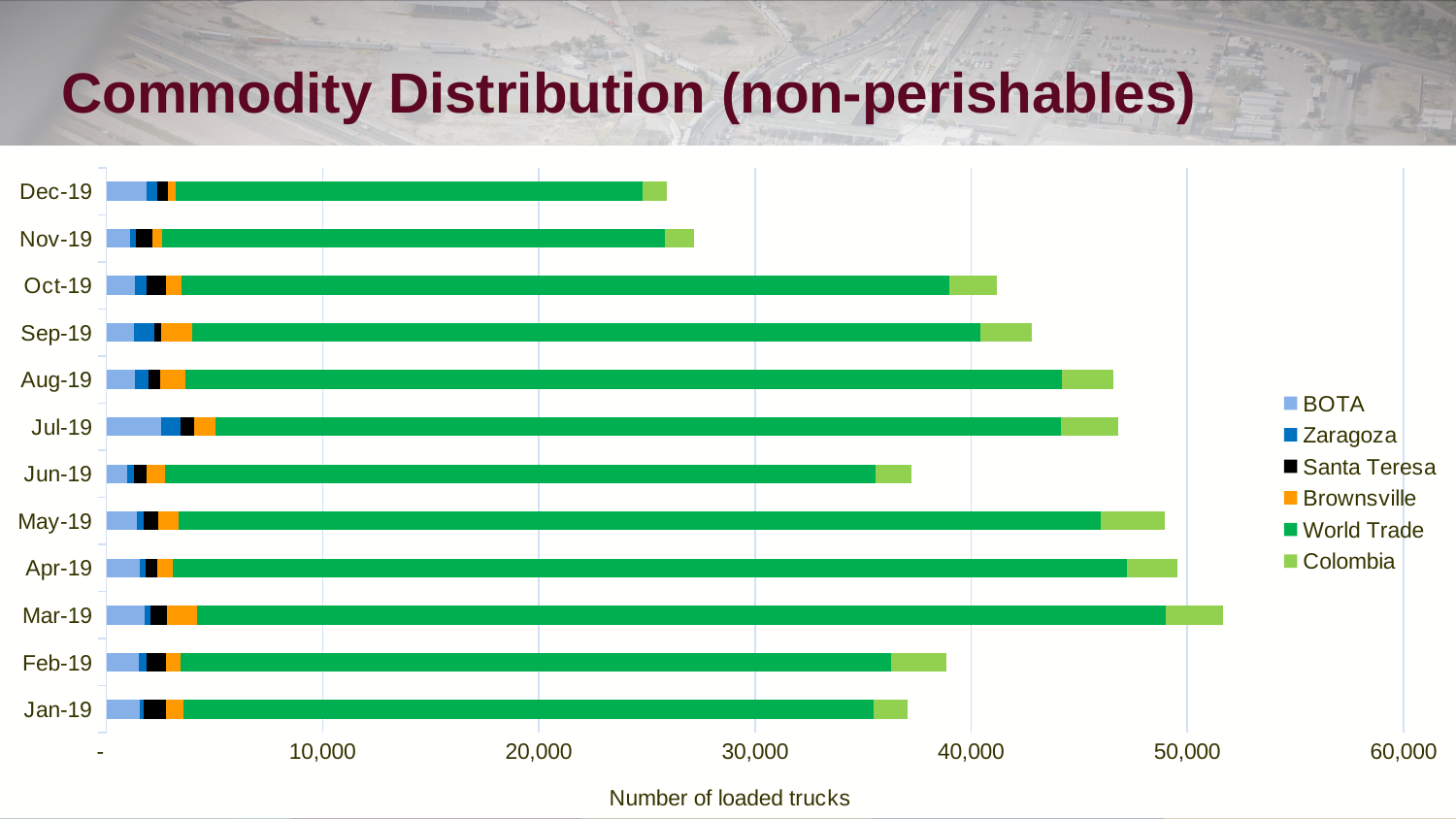

# Commodity Distribution (non-perishables)

### Chart

| Category | BOTA | Zaragoza | Santa Teresa | Brownsville | World Trade | Colombia |
|---|---|---|---|---|---|---|
| 43466 | 1547.7838410701086 | 196.19205140110708 | 1016.4091582779075 | 805.98642984589 | 31933.845823008076 | 1580.356910351832 |
| 43497 | 1487.4143385451046 | 353.52491347435426 | 897.372798538649 | 681.1409810623956 | 32892.621092390546 | 2551.9259217100894 |
| 43525 | 1756.8614665373823 | 282.7516845654291 | 758.7747735941996 | 1395.9395941700316 | 44832.56408499081 | 2607.099052983178 |
| 43556 | 1532.7045382162585 | 274.9077268929463 | 536.9387547364445 | 703.0255702795788 | 44144.02944524773 | 2343.330927224142 |
| 43586 | 1430.8925328899472 | 297.70457322418326 | 674.7479793146425 | 920.5654926452843 | 42688.08770185777 | 2945.144885399212 |
| 43617 | 942.3178063862837 | 348.08667405470754 | 561.2960300457426 | 849.8434516434062 | 32858.5492143826 | 1684.658373003227 |
| 43647 | 2534.143988784802 | 915.1138610471023 | 601.8763133433035 | 1005.328874584619 | 39088.7237537401 | 2645.27524959595 |
| 43678 | 1336.5412462855775 | 607.5582076693846 | 537.8404210784225 | 1148.498213178767 | 40569.10983563771 | 2372.567057370788 |
| 43709 | 1267.8732622161479 | 926.1011956974904 | 356.50694674164737 | 1438.14447191297 | 36448.22344418951 | 2387.172405942859 |
| 43739 | 1339.7544162851893 | 529.1977273094107 | 883.5794627126928 | 719.0626731284657 | 35517.32748919317 | 2192.403910867475 |
| 43770 | 1099.1183238166777 | 263.6081892483287 | 751.1960464264859 | 475.5571022891394 | 23244.410769311286 | 1348.7298994969678 |
| 43800 | 1849.7115810888367 | 519.0119466128666 | 468.1144218149007 | 380.5627968281973 | 21584.774576908032 | 1132.4780439452195 |